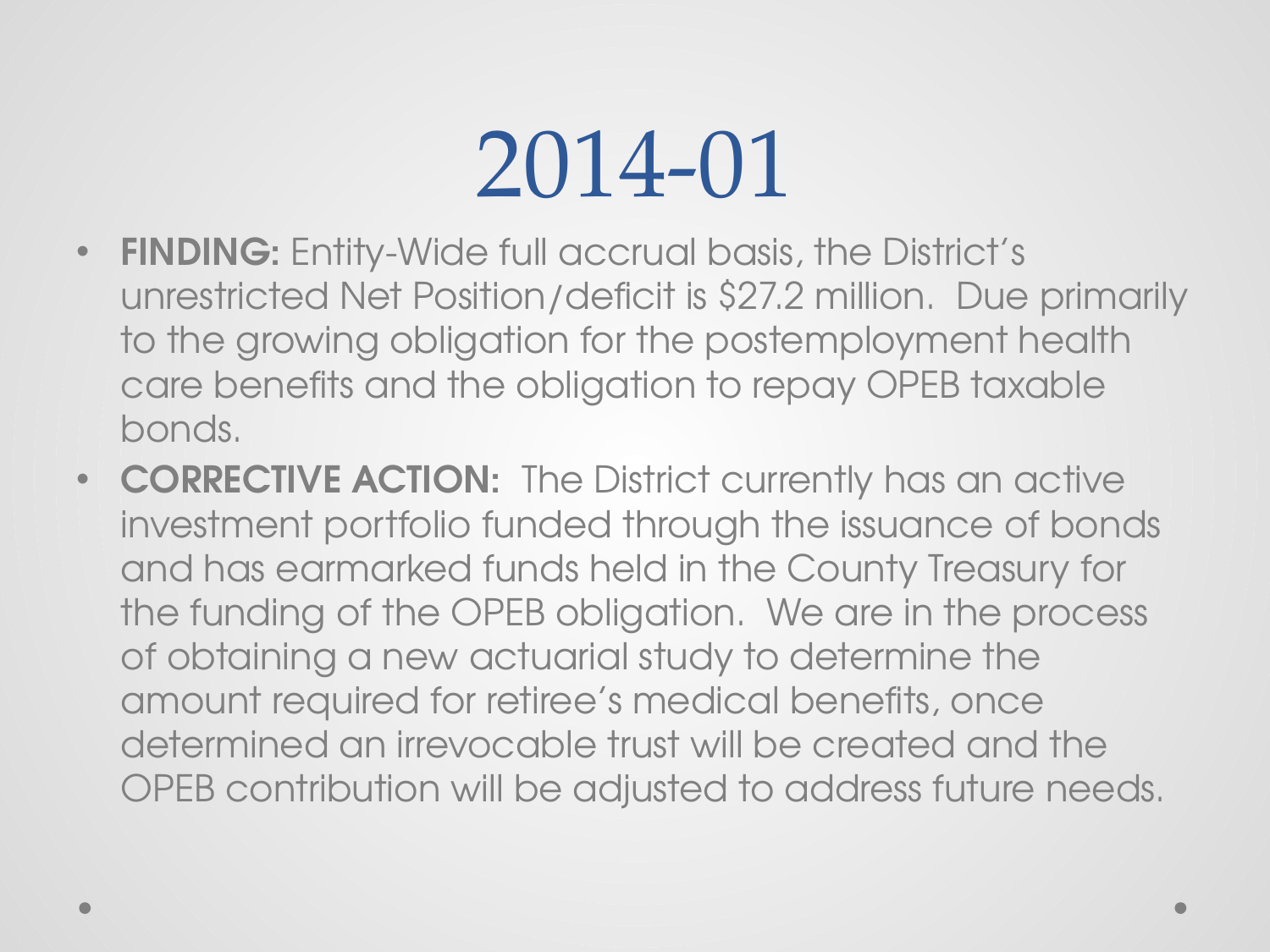

# 2014-01
FINDING: Entity-Wide full accrual basis, the District’s unrestricted Net Position/deficit is $27.2 million.  Due primarily to the growing obligation for the postemployment health care benefits and the obligation to repay OPEB taxable bonds.
CORRECTIVE ACTION:  The District currently has an active investment portfolio funded through the issuance of bonds and has earmarked funds held in the County Treasury for the funding of the OPEB obligation.  We are in the process of obtaining a new actuarial study to determine the amount required for retiree’s medical benefits, once determined an irrevocable trust will be created and the OPEB contribution will be adjusted to address future needs.